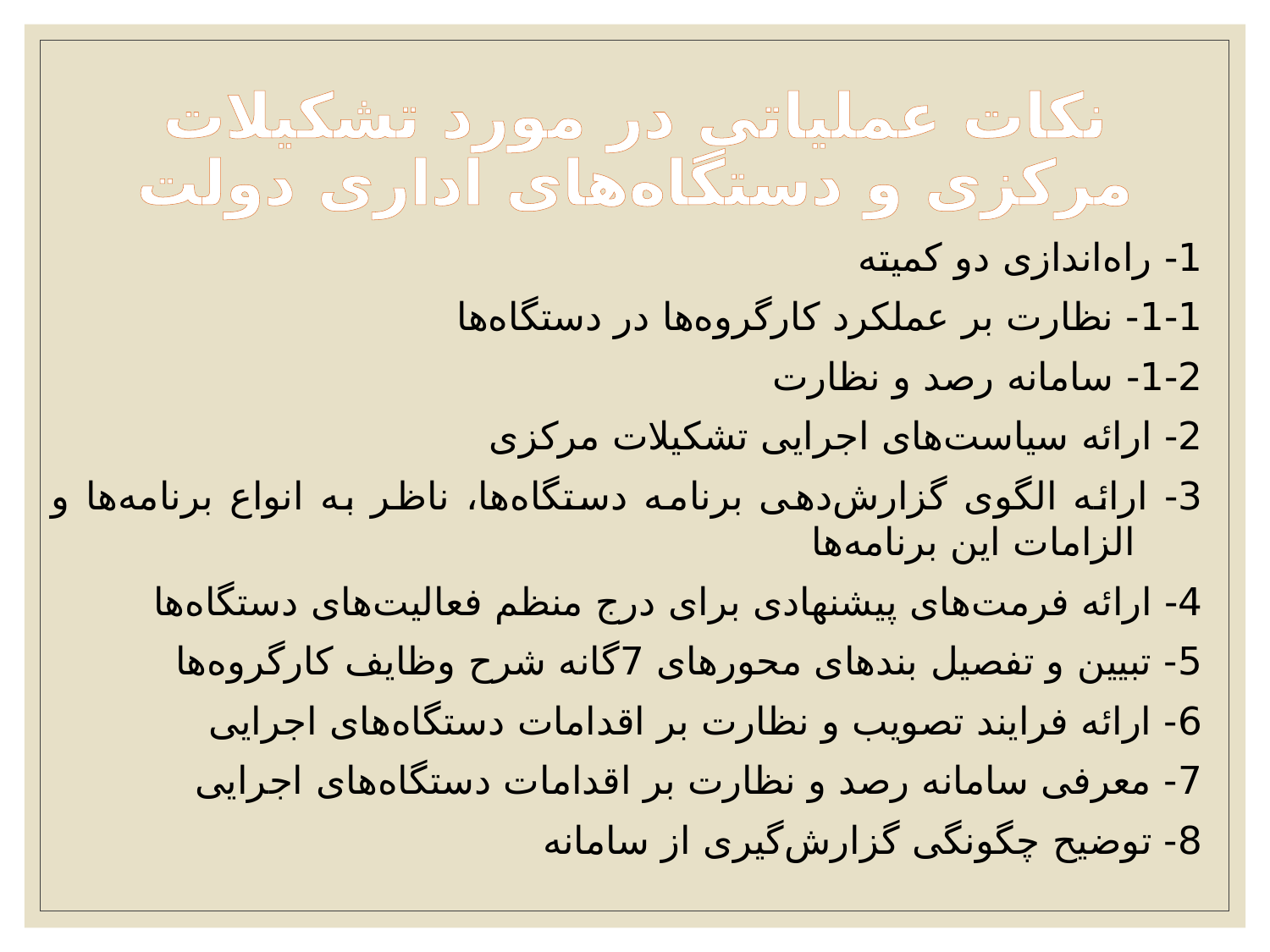

# نکات عملیاتی در مورد تشکیلات مرکزی و دستگاه‌های اداری دولت
1- راه‌اندازی دو کمیته
1-1- نظارت بر عملکرد کارگروه‌ها در دستگاه‌ها
1-2- سامانه رصد و نظارت
2- ارائه سیاست‌های اجرایی تشکیلات مرکزی
3- ارائه الگوی گزارش‌دهی برنامه دستگاه‌ها، ناظر به انواع برنامه‌ها و الزامات این برنامه‌ها
4- ارائه فرمت‌های پیشنهادی برای درج منظم فعالیت‌های دستگاه‌ها
5- تبیین و تفصیل بندهای محورهای 7گانه شرح وظایف کارگروه‌ها
6- ارائه فرایند تصویب و نظارت بر اقدامات دستگاه‌های اجرایی
7- معرفی سامانه رصد و نظارت بر اقدامات دستگاه‌های اجرایی
8- توضیح چگونگی گزارش‌گیری از سامانه